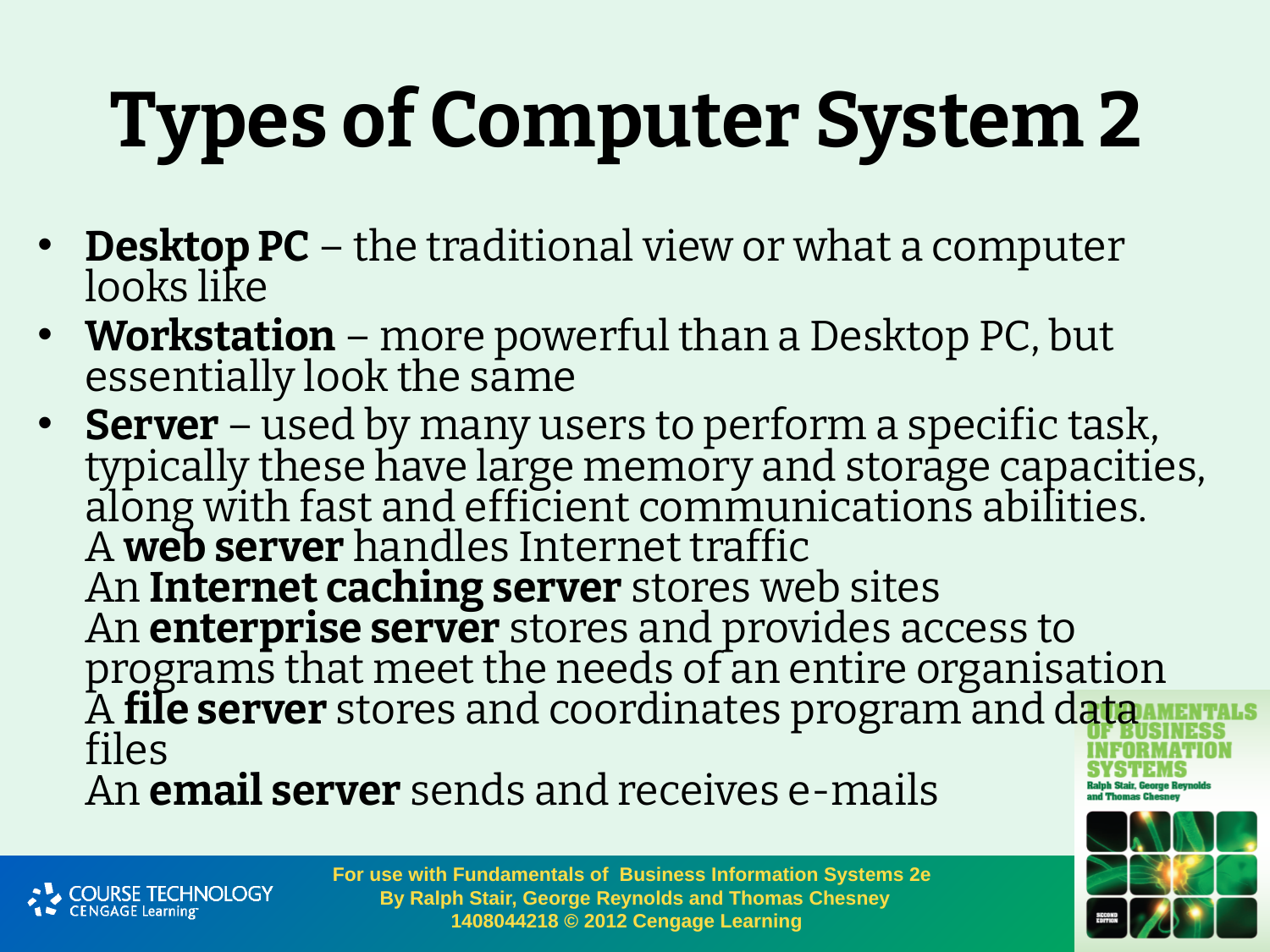

# Types of Computer System 2
Desktop PC – the traditional view or what a computer looks like
Workstation – more powerful than a Desktop PC, but essentially look the same
Server – used by many users to perform a specific task, typically these have large memory and storage capacities, along with fast and efficient communications abilities.
A web server handles Internet traffic
An Internet caching server stores web sites
An enterprise server stores and provides access to programs that meet the needs of an entire organisation
A file server stores and coordinates program and data files
An email server sends and receives e-mails